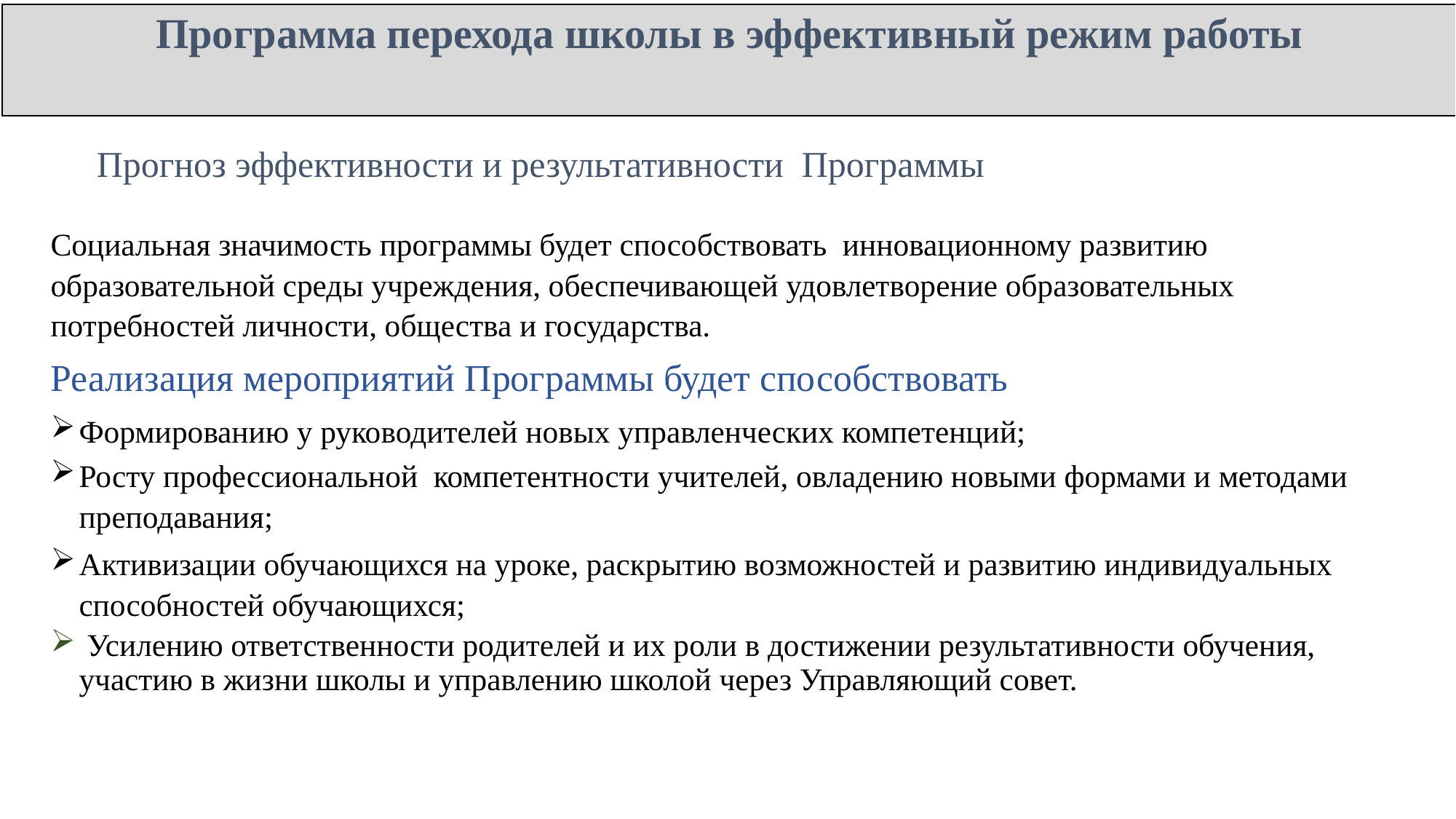

# Программа перехода школы в эффективный режим работы

Социальная значимость программы будет способствовать  инновационному развитию образовательной среды учреждения, обеспечивающей удовлетворение образовательных потребностей личности, общества и государства.
Реализация мероприятий Программы будет способствовать
Формированию у руководителей новых управленческих компетенций;
Росту профессиональной  компетентности учителей, овладению новыми формами и методами преподавания;
Активизации обучающихся на уроке, раскрытию возможностей и развитию индивидуальных способностей обучающихся;
 Усилению ответственности родителей и их роли в достижении результативности обучения, участию в жизни школы и управлению школой через Управляющий совет.

Прогноз эффективности и результативности  Программы
.